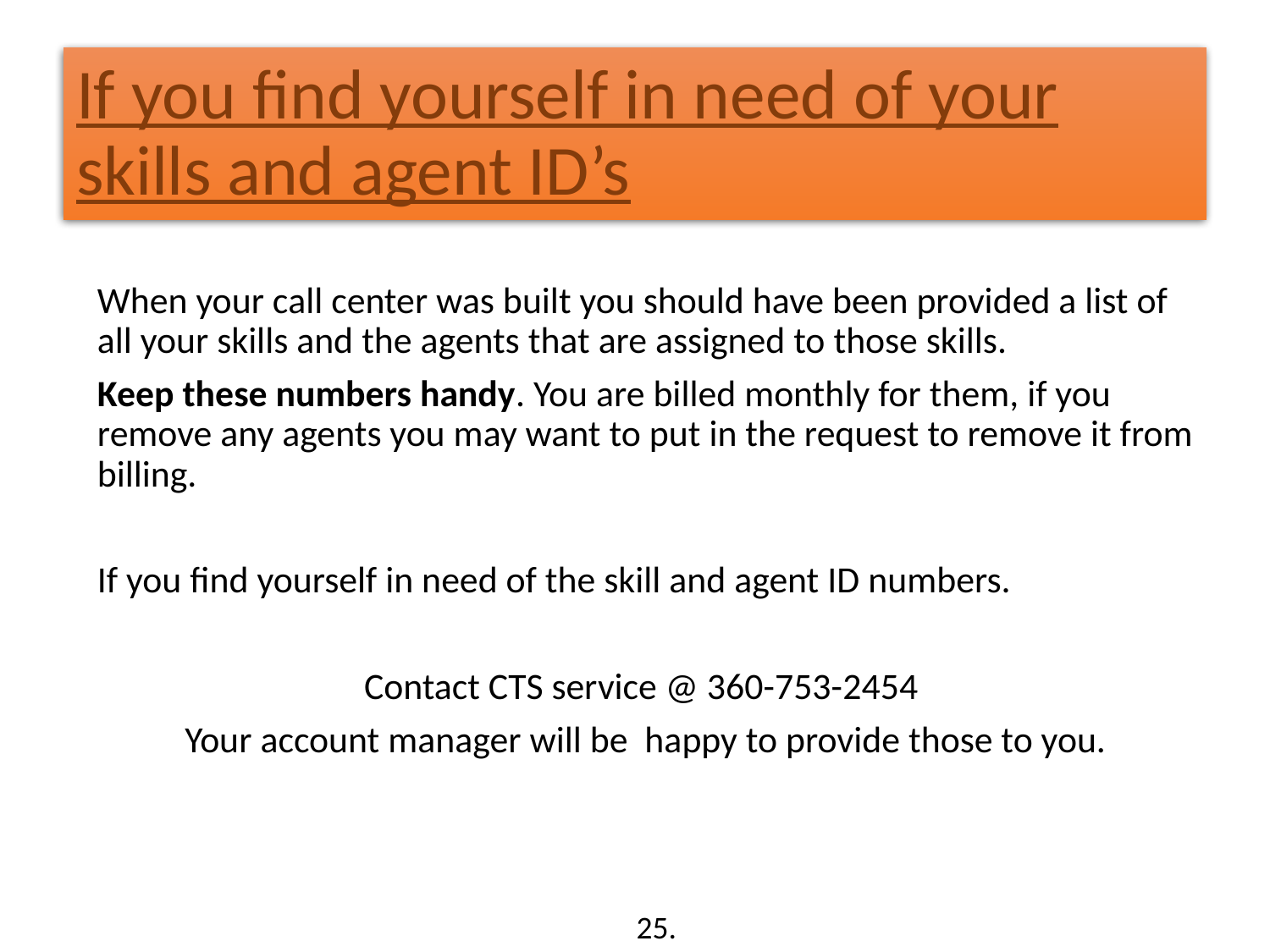

# If you find yourself in need of your skills and agent ID’s
When your call center was built you should have been provided a list of all your skills and the agents that are assigned to those skills.
Keep these numbers handy. You are billed monthly for them, if you remove any agents you may want to put in the request to remove it from billing.

If you find yourself in need of the skill and agent ID numbers.

Contact CTS service @ 360-753-2454
Your account manager will be  happy to provide those to you.
25.